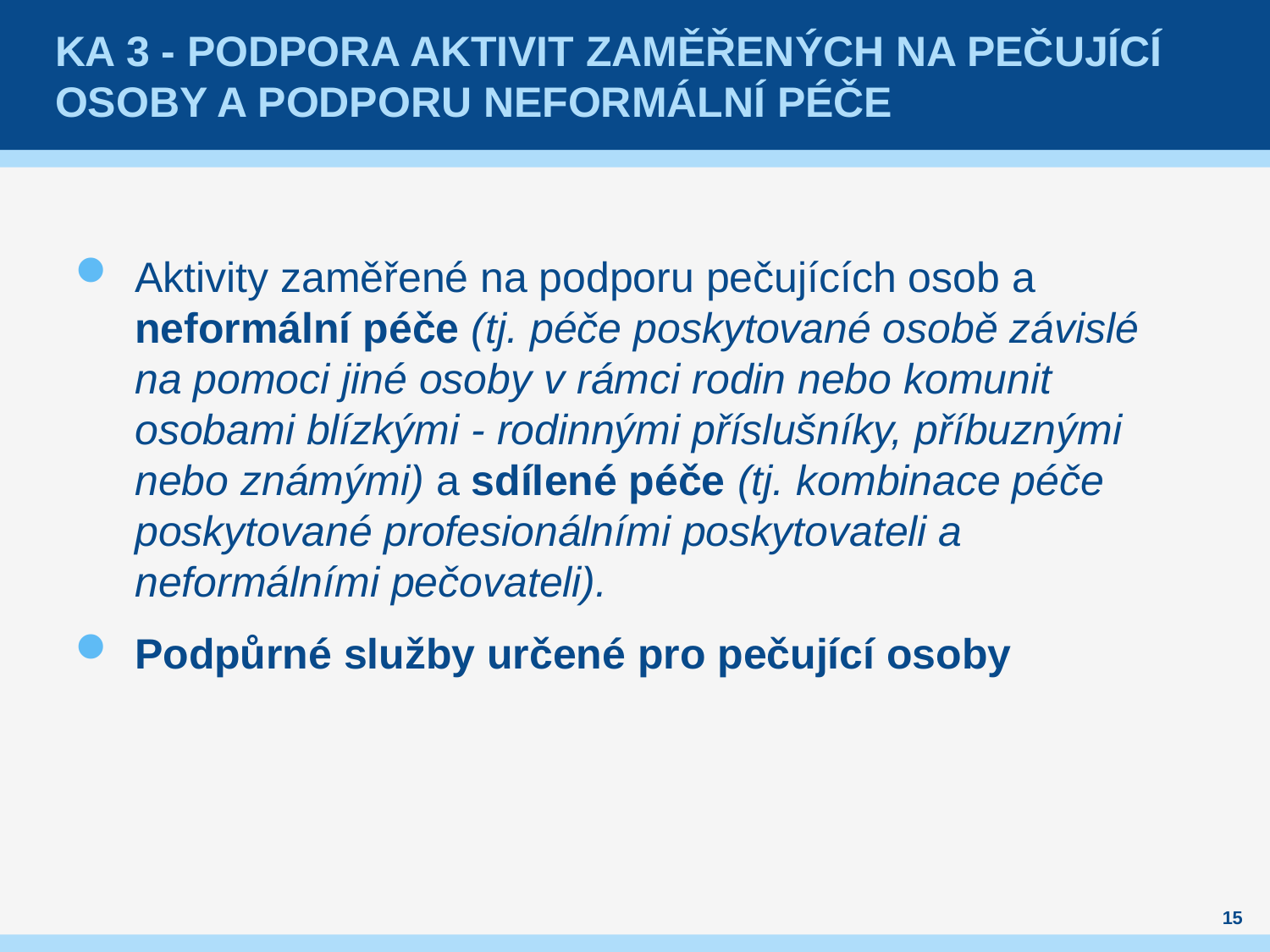

# KA 3 - Podpora aktivit zaměřených na pečující osoby a podporu neformální péče
Aktivity zaměřené na podporu pečujících osob a neformální péče (tj. péče poskytované osobě závislé na pomoci jiné osoby v rámci rodin nebo komunit osobami blízkými - rodinnými příslušníky, příbuznými nebo známými) a sdílené péče (tj. kombinace péče poskytované profesionálními poskytovateli a neformálními pečovateli).
Podpůrné služby určené pro pečující osoby
15